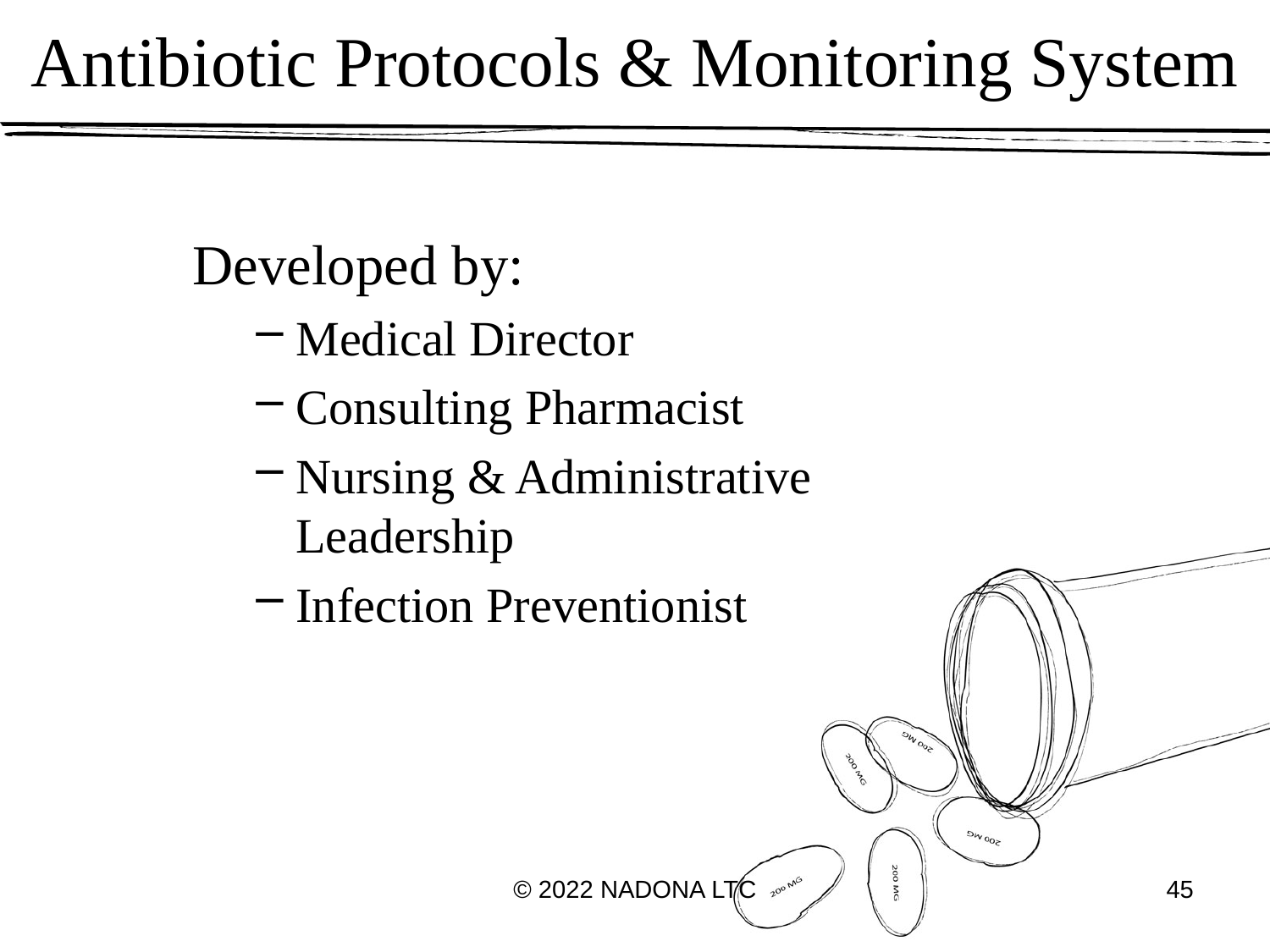

# Antibiotic Protocols & Monitoring System
Developed by:
Medical Director
Consulting Pharmacist
Nursing & Administrative Leadership
Infection Preventionist

© 2022 NADONA LTC
45